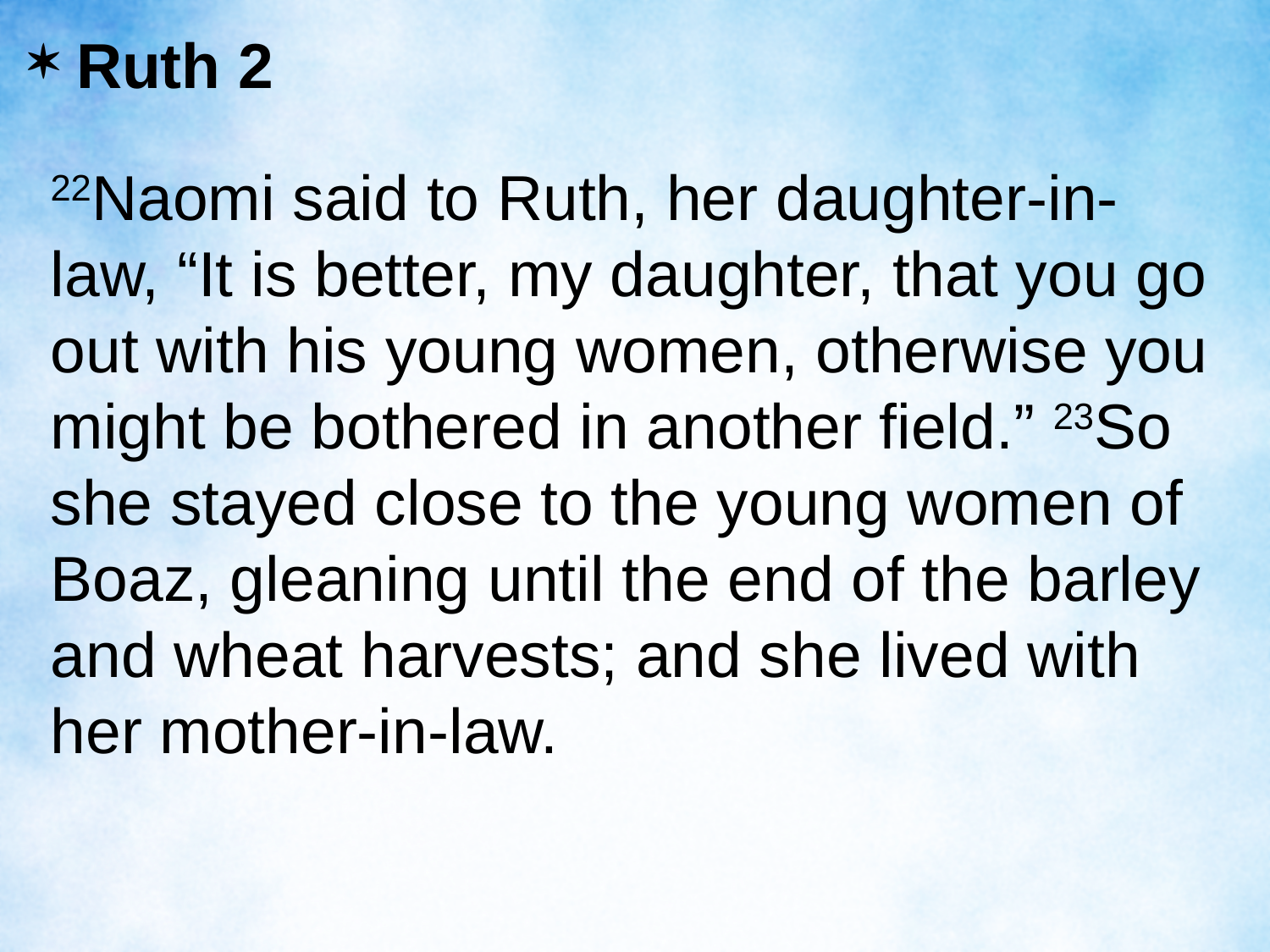

Ruth 2
22Naomi said to Ruth, her daughter-in-law, “It is better, my daughter, that you go out with his young women, otherwise you might be bothered in another field.” 23So she stayed close to the young women of Boaz, gleaning until the end of the barley and wheat harvests; and she lived with her mother-in-law.